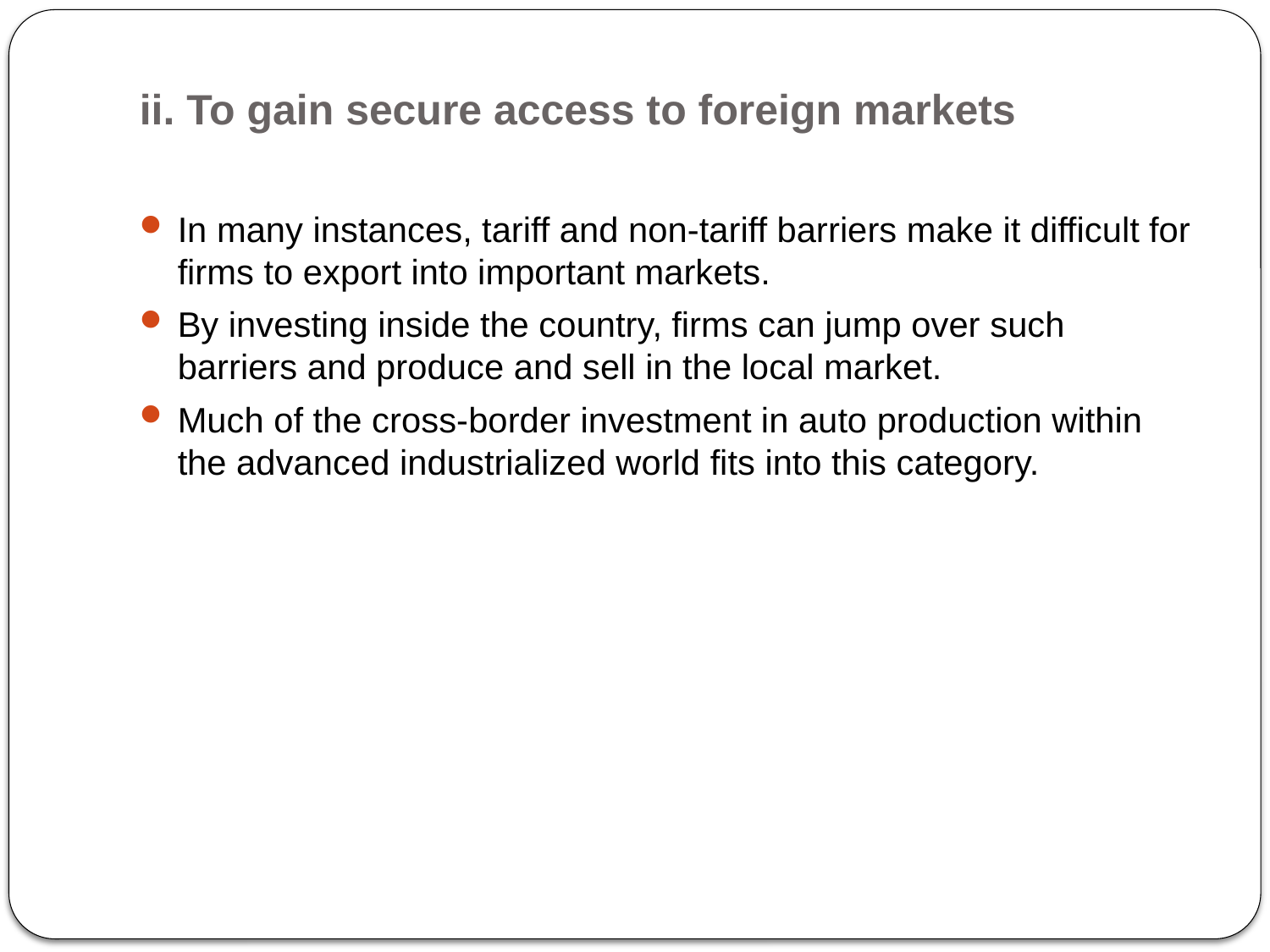

# ii. To gain secure access to foreign markets
In many instances, tariff and non-tariff barriers make it difficult for firms to export into important markets.
By investing inside the country, firms can jump over such barriers and produce and sell in the local market.
Much of the cross-border investment in auto production within the advanced industrialized world fits into this category.